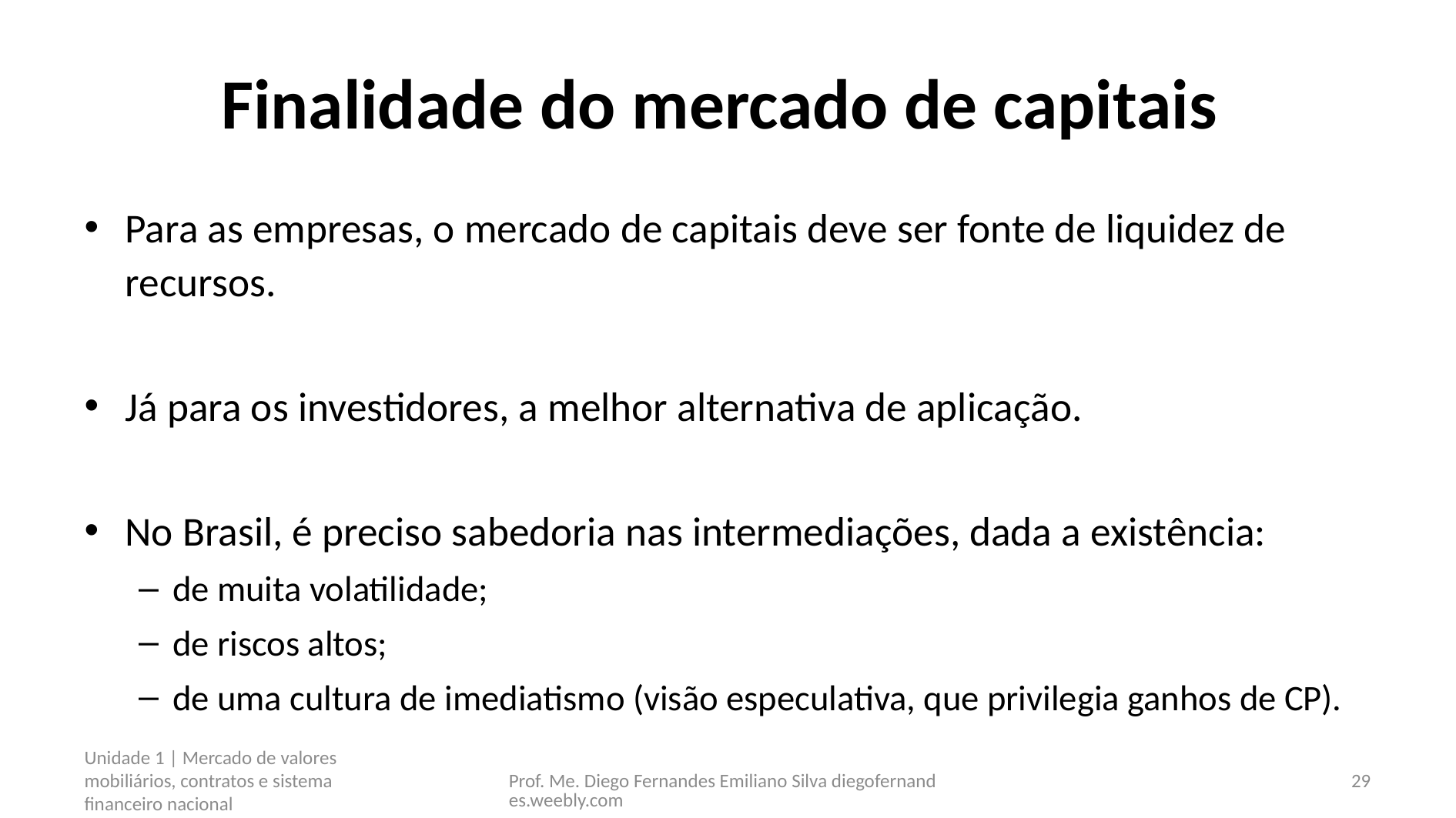

# Finalidade do mercado de capitais
Para as empresas, o mercado de capitais deve ser fonte de liquidez de recursos.

Já para os investidores, a melhor alternativa de aplicação.

No Brasil, é preciso sabedoria nas intermediações, dada a existência:
de muita volatilidade;
de riscos altos;
de uma cultura de imediatismo (visão especulativa, que privilegia ganhos de CP).

Unidade 1 | Mercado de valores mobiliários, contratos e sistema financeiro nacional
Prof. Me. Diego Fernandes Emiliano Silva diegofernandes.weebly.com
29